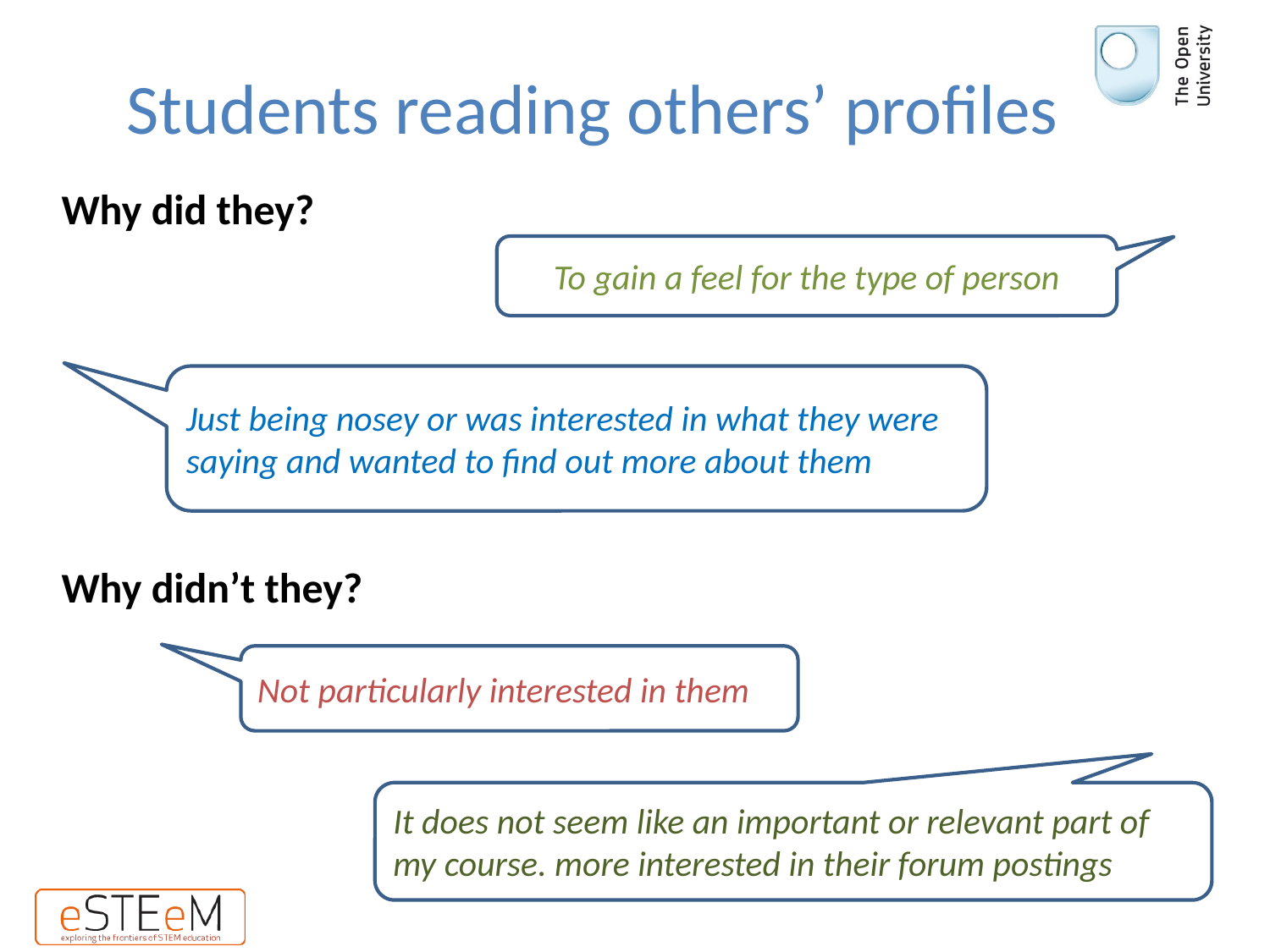

# Students reading others’ profiles
Why did they?

Why didn’t they?

To gain a feel for the type of person
Just being nosey or was interested in what they were saying and wanted to find out more about them
Not particularly interested in them
It does not seem like an important or relevant part of my course. more interested in their forum postings